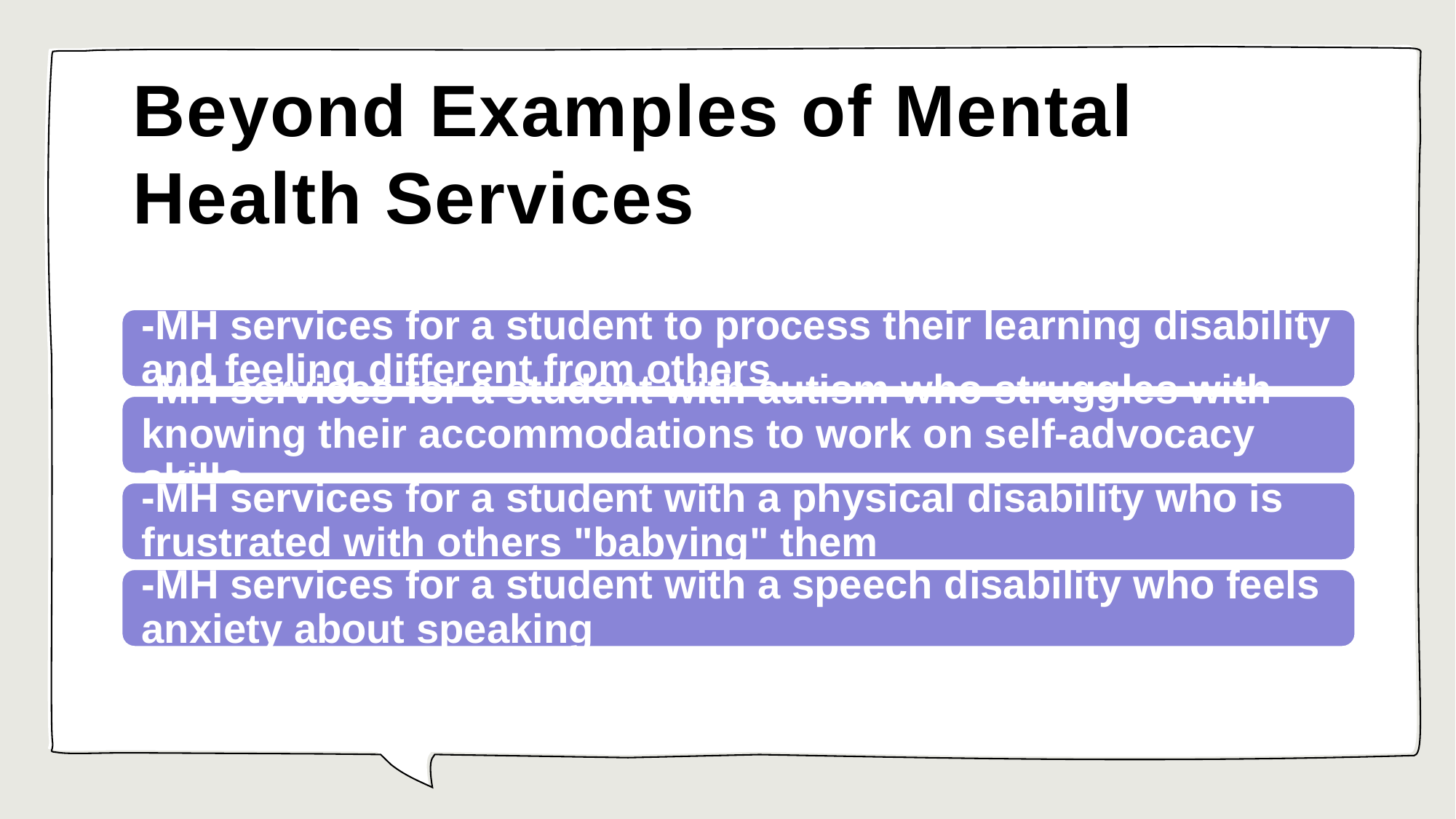

# Beyond Examples of Mental Health Services
-MH services for a student to process their learning disability and feeling different from others
-MH services for a student with autism who struggles with knowing their accommodations to work on self-advocacy skills
-MH services for a student with a physical disability who is frustrated with others "babying" them
-MH services for a student with a speech disability who feels anxiety about speaking